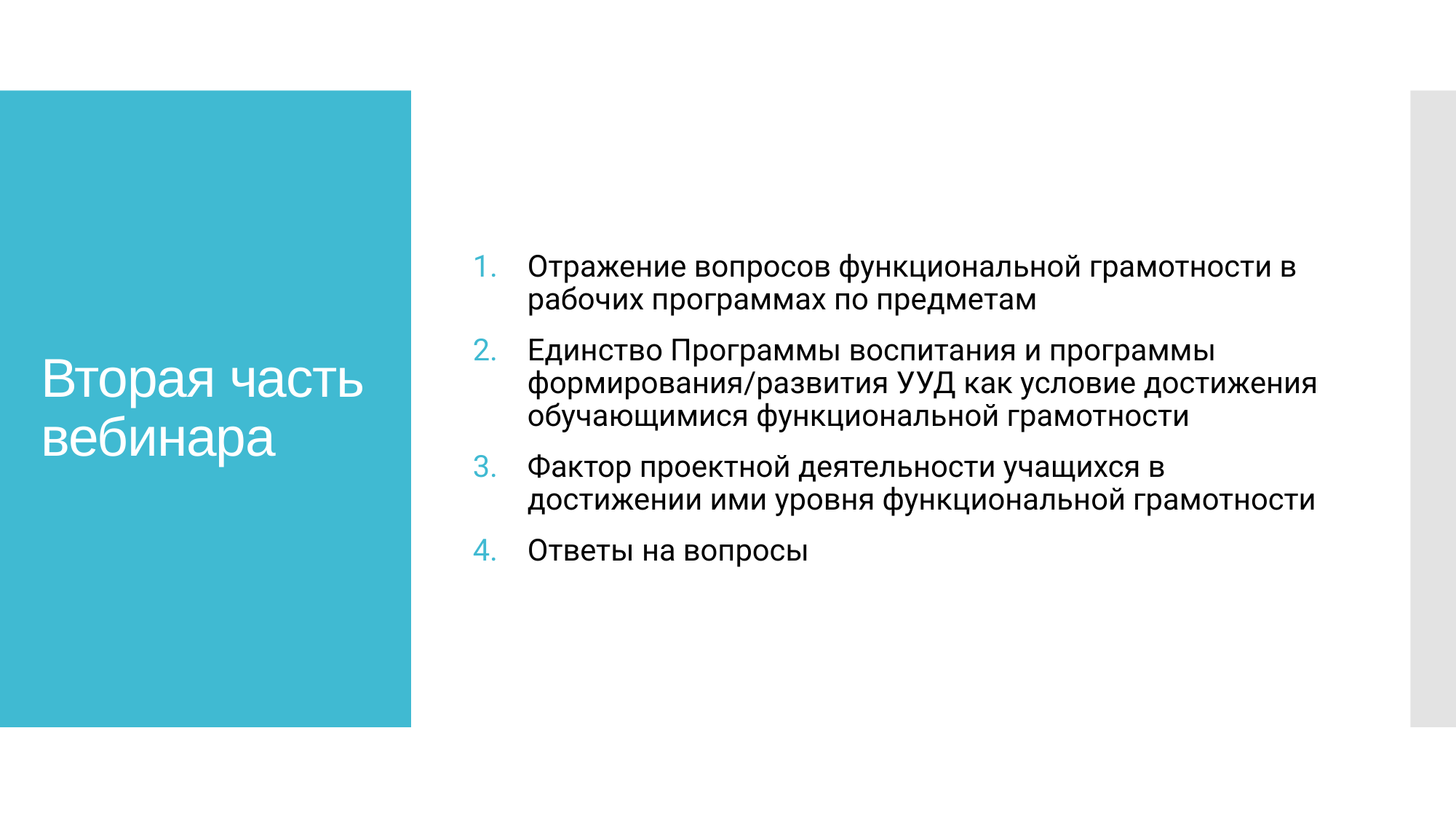

Отражение вопросов функциональной грамотности в рабочих программах по предметам
Единство Программы воспитания и программы формирования/развития УУД как условие достижения обучающимися функциональной грамотности
Фактор проектной деятельности учащихся в достижении ими уровня функциональной грамотности
Ответы на вопросы
# Вторая часть вебинара